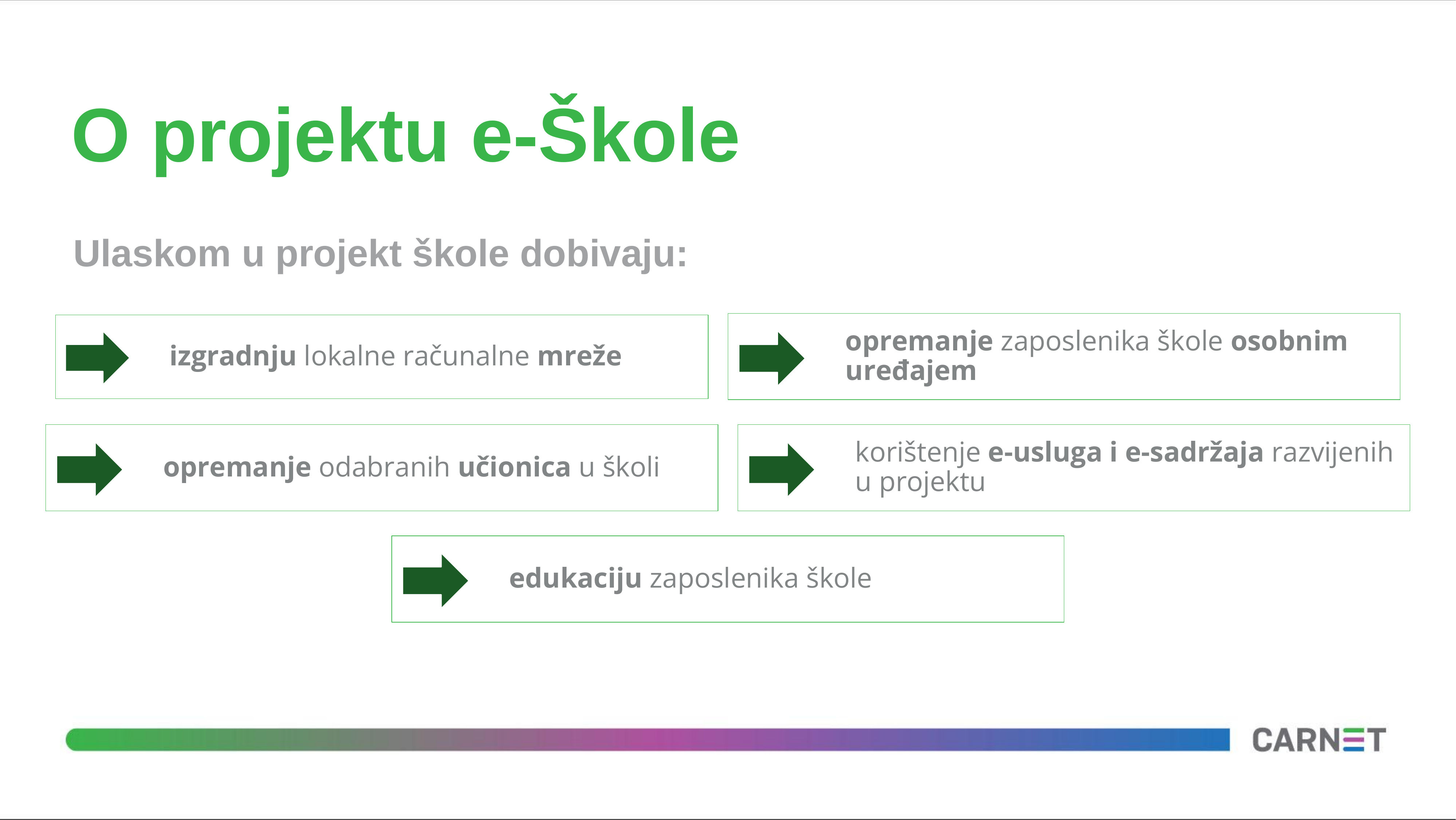

# O projektu e-Škole
Ulaskom u projekt škole dobivaju:
izgradnju lokalne računalne mreže
opremanje zaposlenika škole osobnim uređajem
opremanje odabranih učionica u školi
korištenje e-usluga i e-sadržaja razvijenih u projektu
edukaciju zaposlenika škole